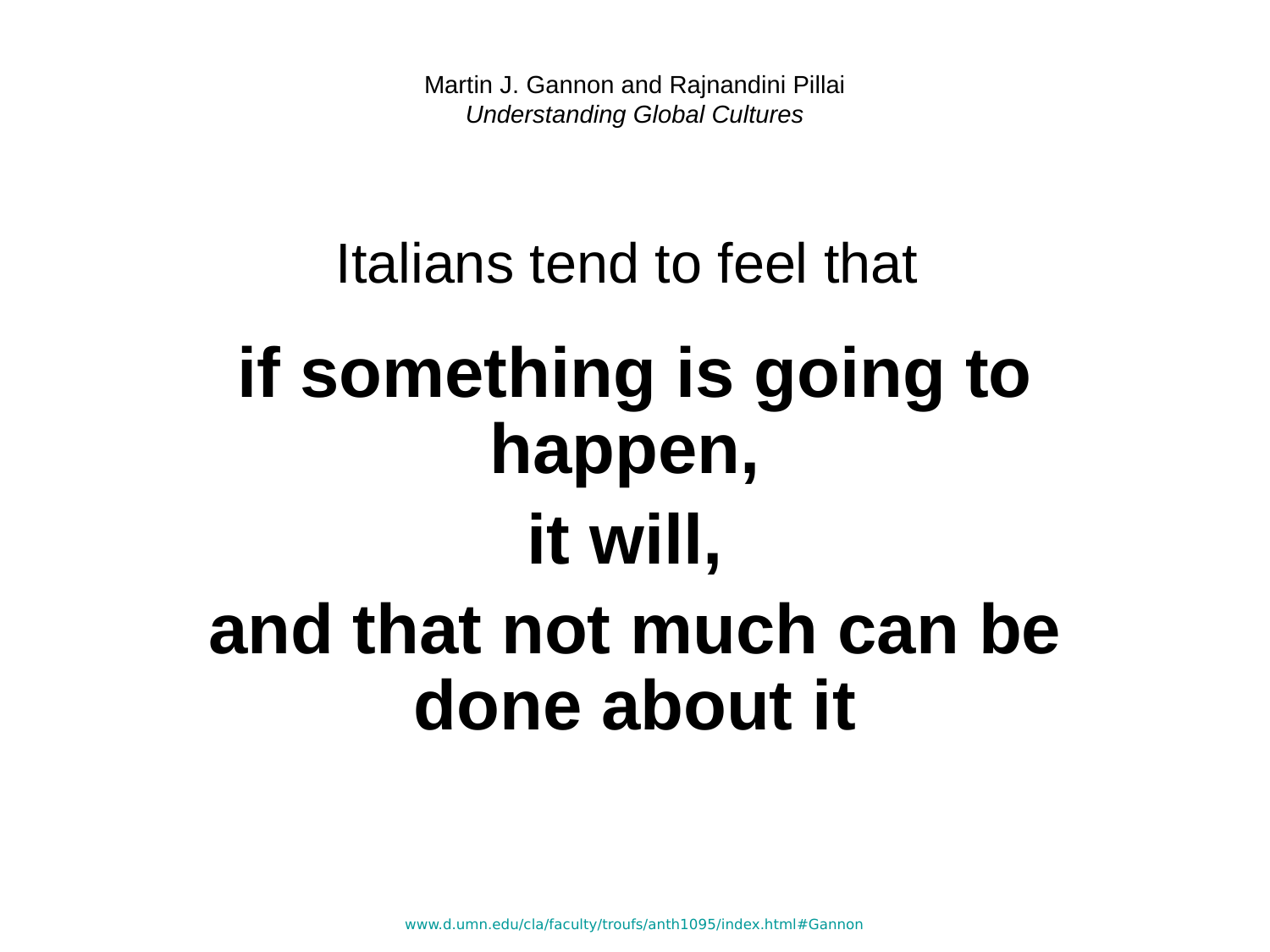

# Martin J. Gannon and Rajnandini Pillai Understanding Global Cultures
Italians tend to feel that

if something is going to happen,
it will,
and that not much can be done about it
www.d.umn.edu/cla/faculty/troufs/anth1095/index.html#Gannon